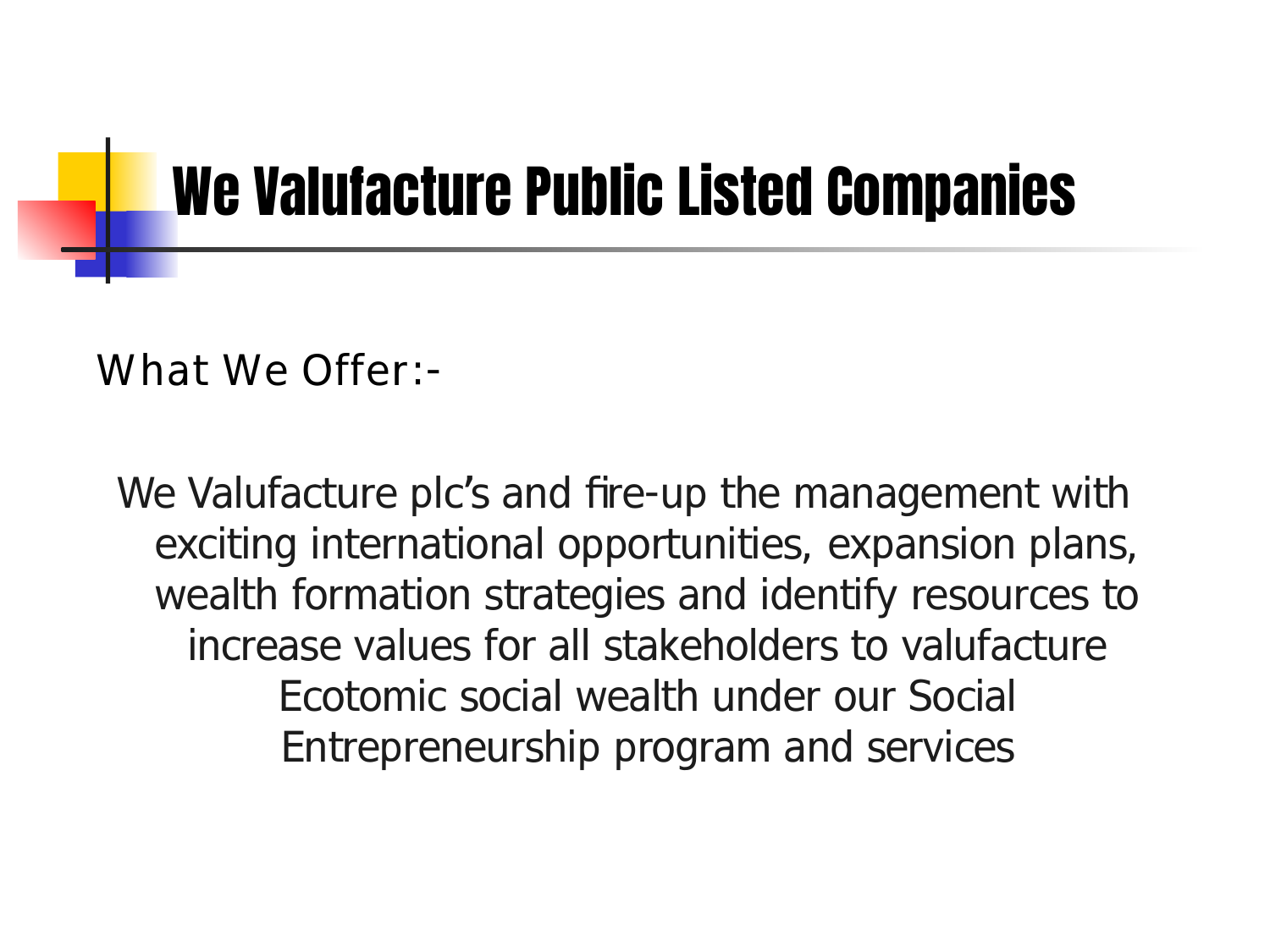

# We Valufacture Public Listed Companies

What We Offer:-

We Valufacture plc’s and fire-up the management with exciting international opportunities, expansion plans, wealth formation strategies and identify resources to increase values for all stakeholders to valufacture Ecotomic social wealth under our Social Entrepreneurship program and services